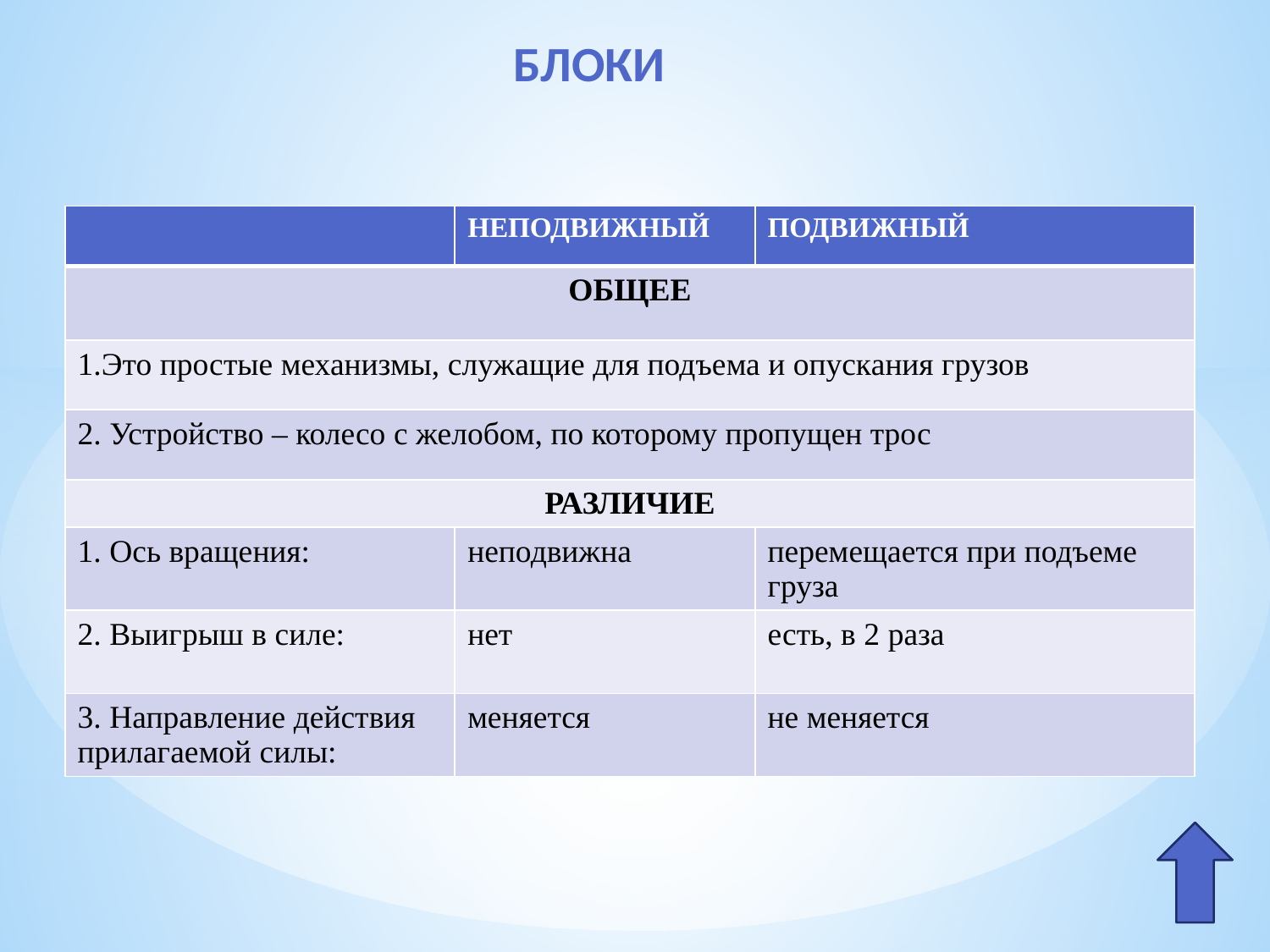

# БЛОКИ
|  | НЕПОДВИЖНЫЙ | ПОДВИЖНЫЙ |
| --- | --- | --- |
| ОБЩЕЕ |  |  |
| 1.Это простые механизмы, служащие для подъема и опускания грузов |  |  |
| 2. Устройство – колесо с желобом, по которому пропущен трос |  |  |
| РАЗЛИЧИЕ |  |  |
| 1. Ось вращения: | неподвижна | перемещается при подъеме груза |
| 2. Выигрыш в силе: | нет | есть, в 2 раза |
| 3. Направление действия прилагаемой силы: | меняется | не меняется |